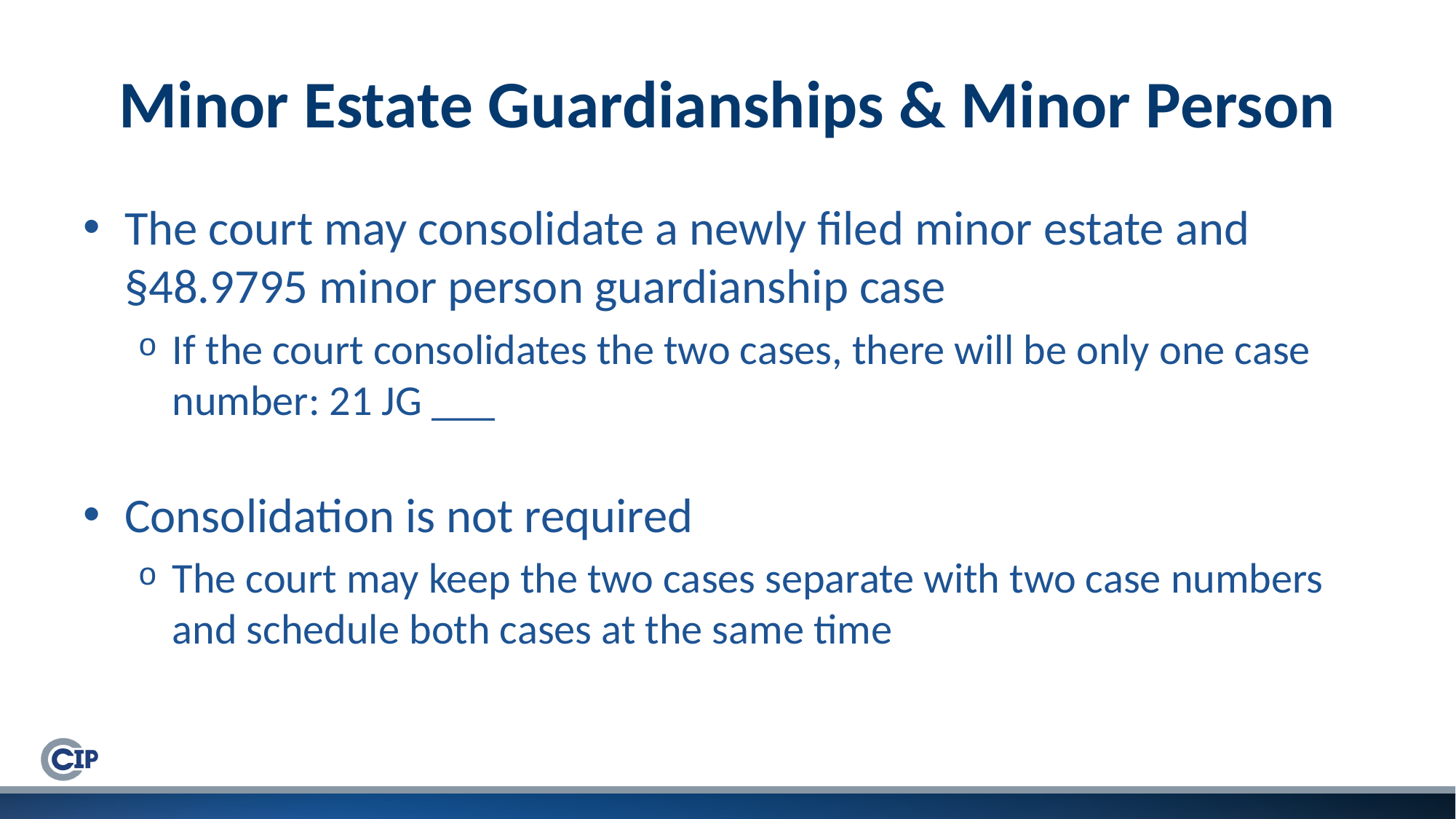

# Minor Estate Guardianships & Minor Person
The court may consolidate a newly filed minor estate and §48.9795 minor person guardianship case
If the court consolidates the two cases, there will be only one case number: 21 JG ___
Consolidation is not required
The court may keep the two cases separate with two case numbers and schedule both cases at the same time